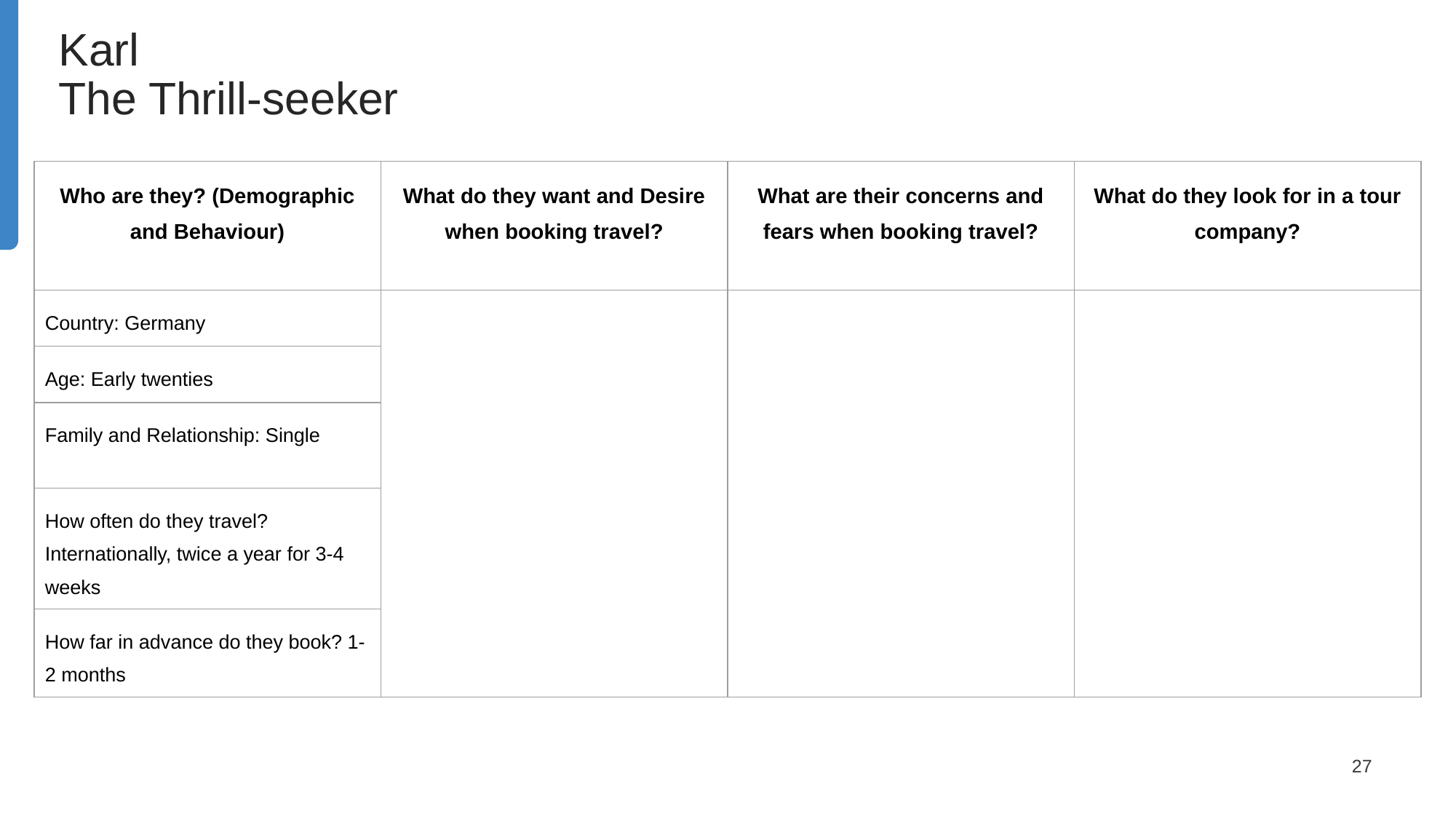

Karl
The Thrill-seeker
| Who are they? (Demographic and Behaviour) | What do they want and Desire when booking travel? | What are their concerns and fears when booking travel? | What do they look for in a tour company? |
| --- | --- | --- | --- |
| Country: Germany |  |  |  |
| Age: Early twenties |  |  |  |
| Family and Relationship: Single |  |  |  |
| How often do they travel? Internationally, twice a year for 3-4 weeks |  |  |  |
| How far in advance do they book? 1-2 months |  |  |  |
27